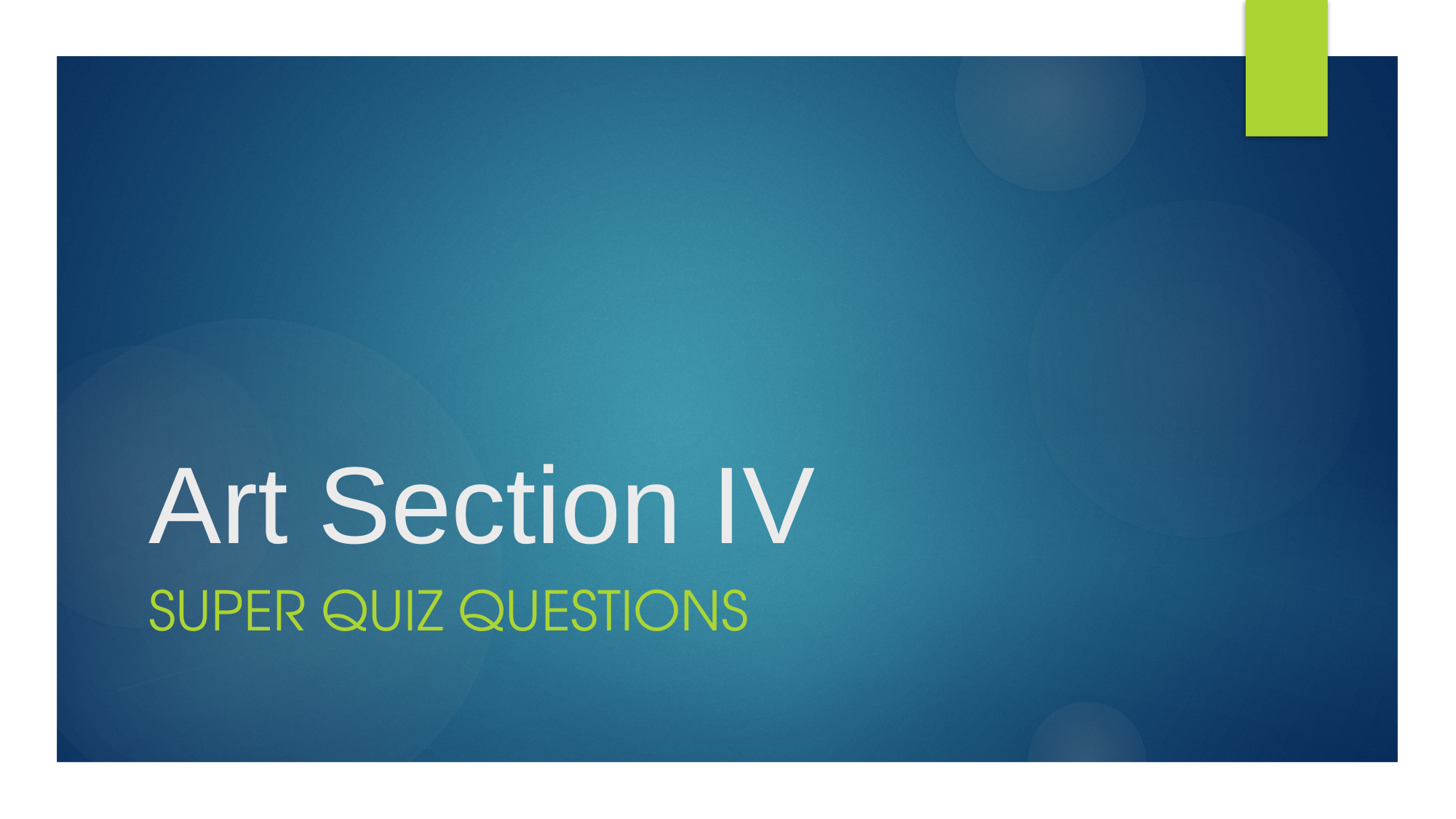

# Art Section IV
Super quiz questions